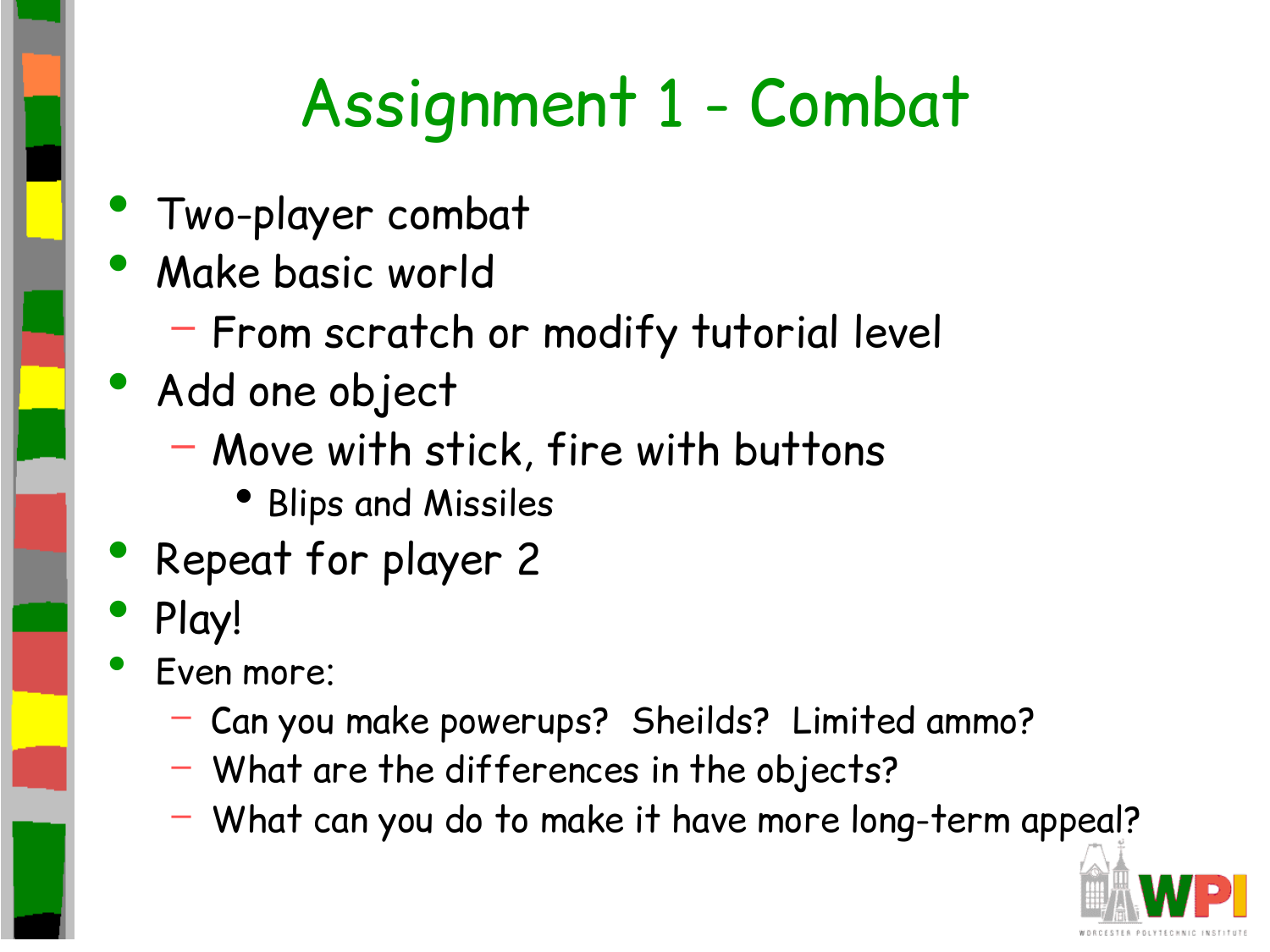

# Assignment 1 - Combat
Two-player combat
Make basic world
From scratch or modify tutorial level
Add one object
Move with stick, fire with buttons
Blips and Missiles
Repeat for player 2
Play!
Even more:
Can you make powerups?  Sheilds?  Limited ammo?
What are the differences in the objects?
What can you do to make it have more long-term appeal?